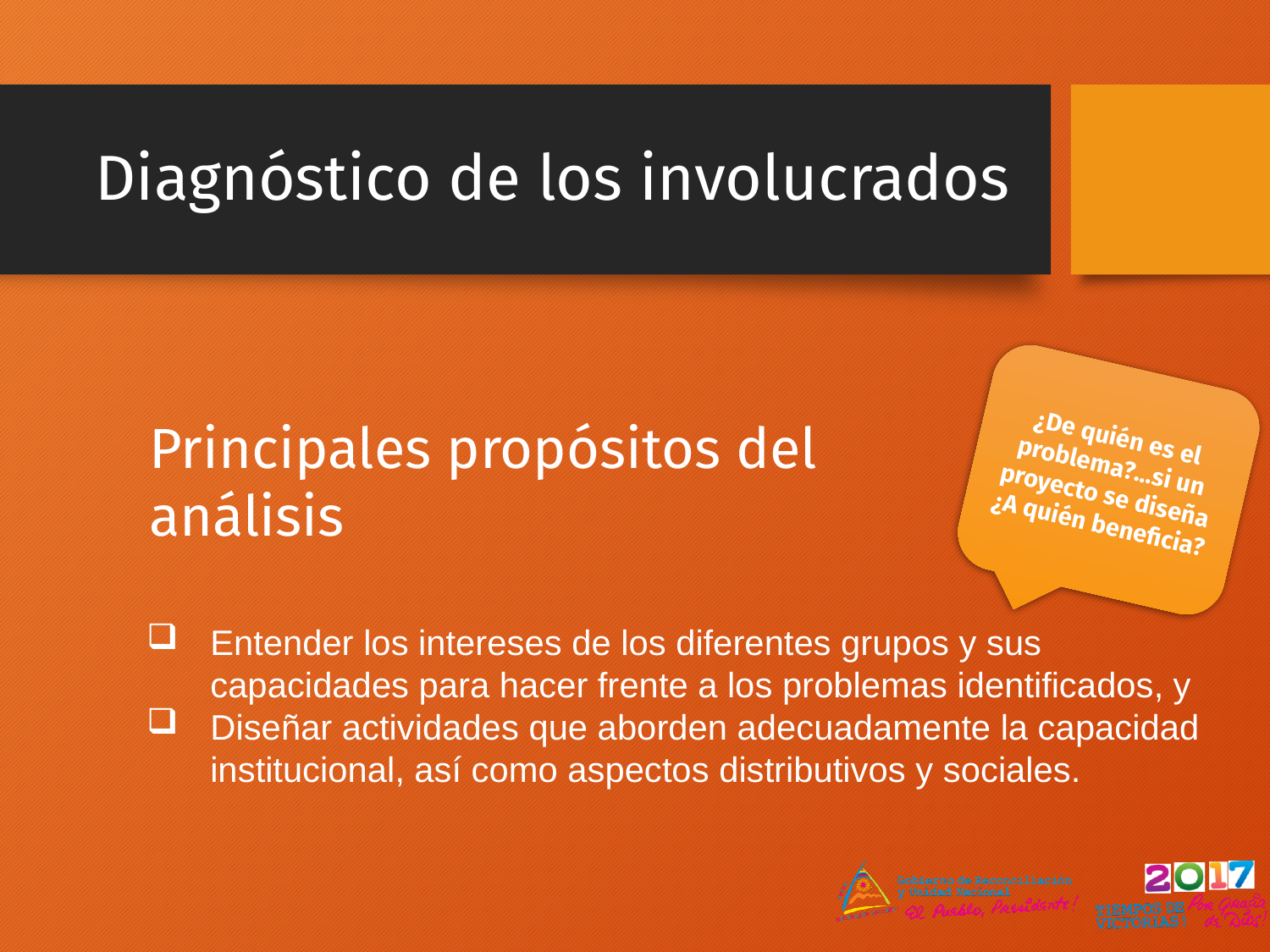

# Diagnóstico de los involucrados
Principales propósitos del análisis
¿De quién es el problema?...si un proyecto se diseña ¿A quién beneficia?
Entender los intereses de los diferentes grupos y sus capacidades para hacer frente a los problemas identificados, y
Diseñar actividades que aborden adecuadamente la capacidad institucional, así como aspectos distributivos y sociales.